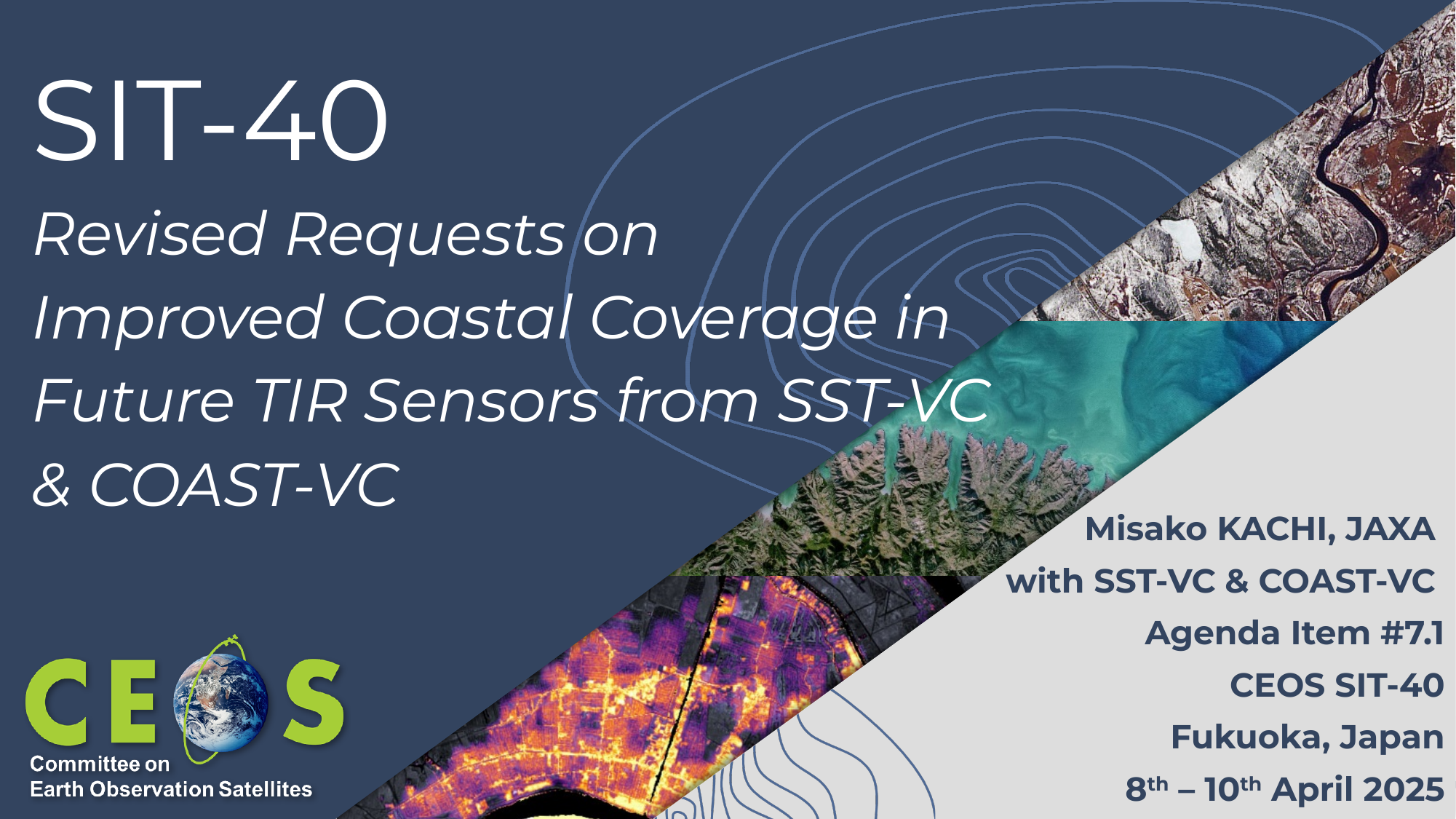

# SIT-40 Revised Requests on Improved Coastal Coverage in Future TIR Sensors from SST-VC & COAST-VC
Misako KACHI, JAXA
with SST-VC & COAST-VC
Agenda Item #7.1
CEOS SIT-40
Fukuoka, Japan
8th – 10th April 2025